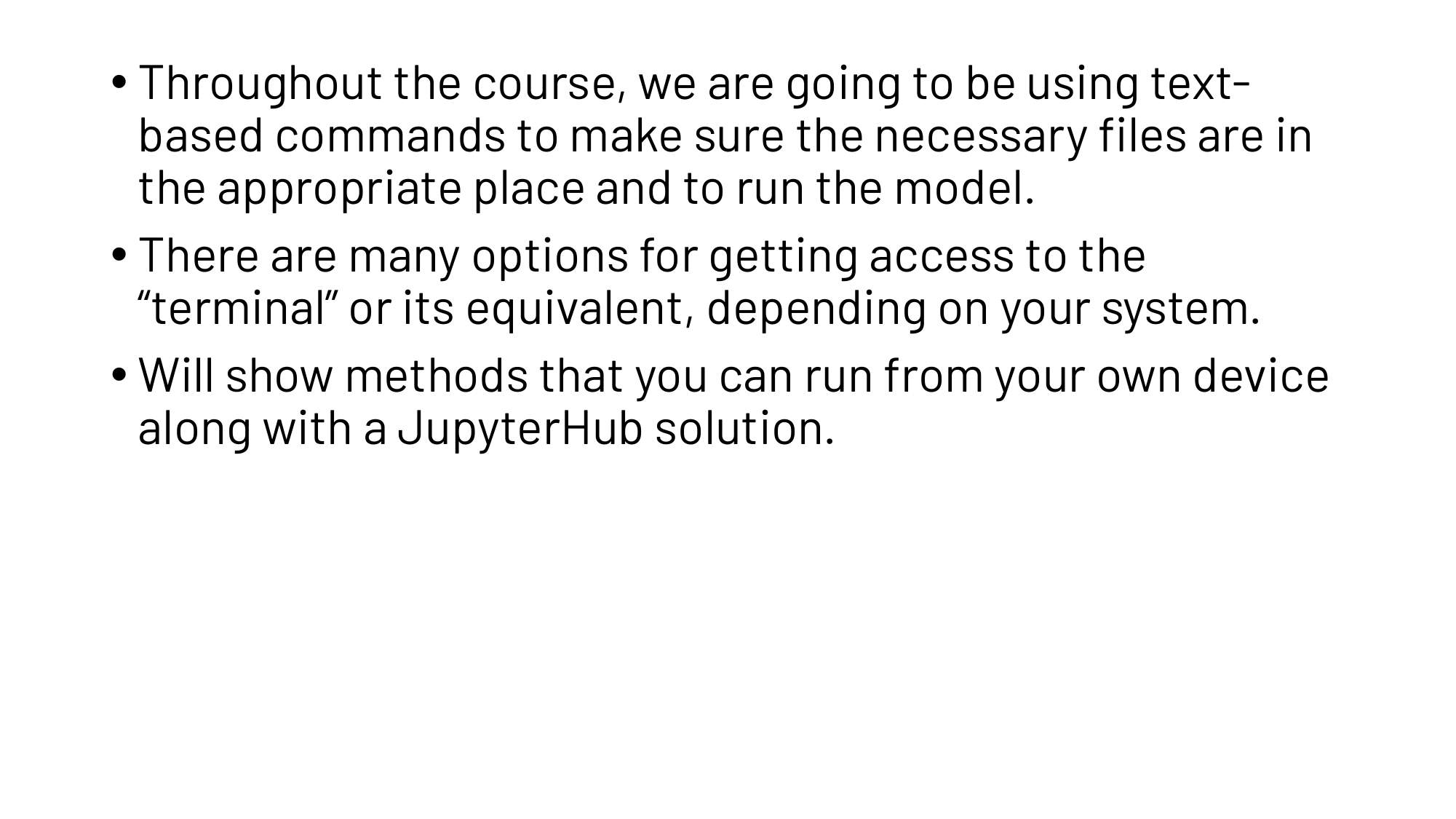

Throughout the course, we are going to be using text-based commands to make sure the necessary files are in the appropriate place and to run the model.
There are many options for getting access to the “terminal” or its equivalent, depending on your system.
Will show methods that you can run from your own device along with a JupyterHub solution.